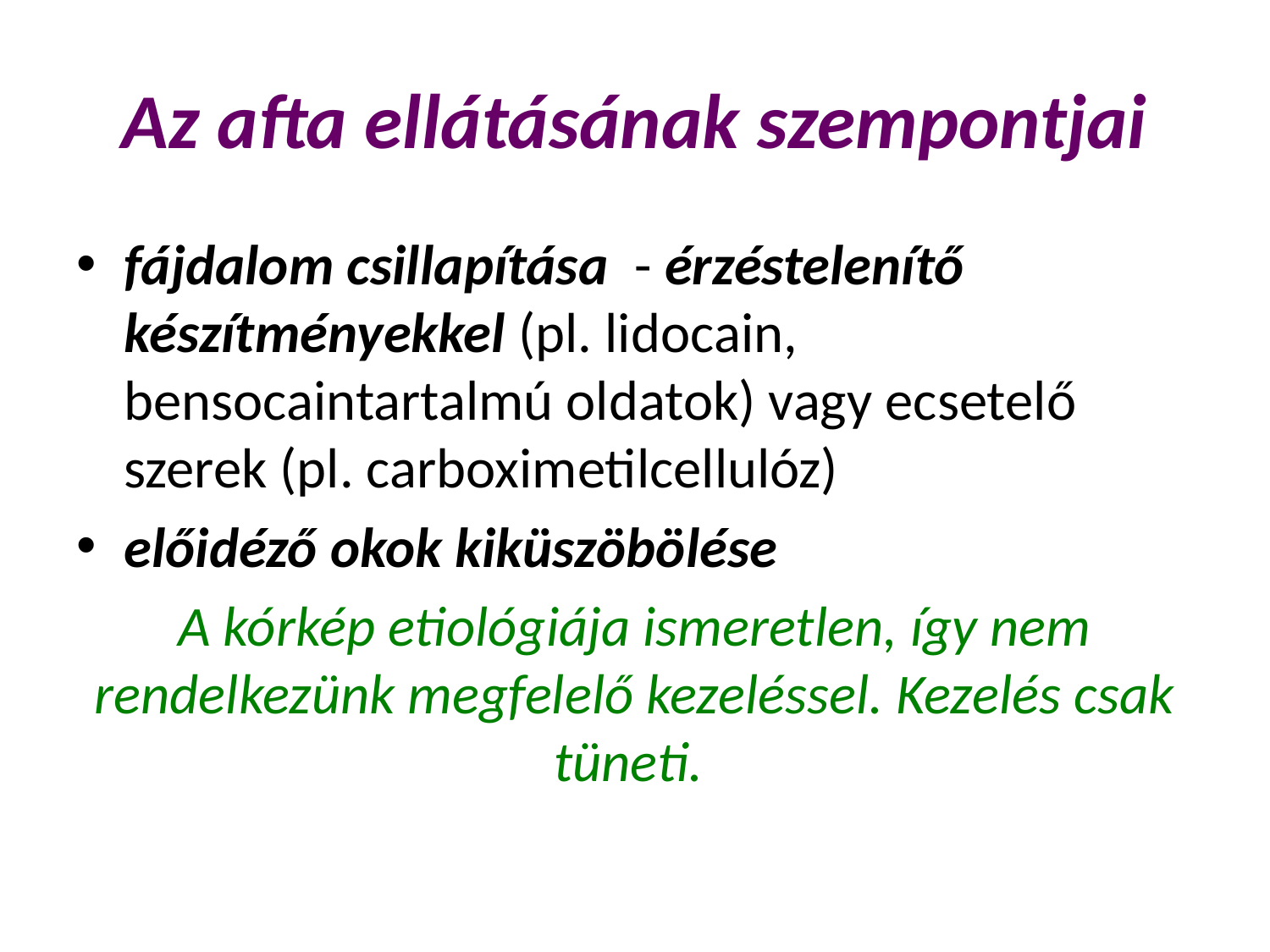

# Az afta ellátásának szempontjai
fájdalom csillapítása  - érzéstelenítő készítményekkel (pl. lidocain, bensocaintartalmú oldatok) vagy ecsetelő szerek (pl. carboximetilcellulóz)
előidéző okok kiküszöbölése
A kórkép etiológiája ismeretlen, így nem rendelkezünk megfelelő kezeléssel. Kezelés csak tüneti.